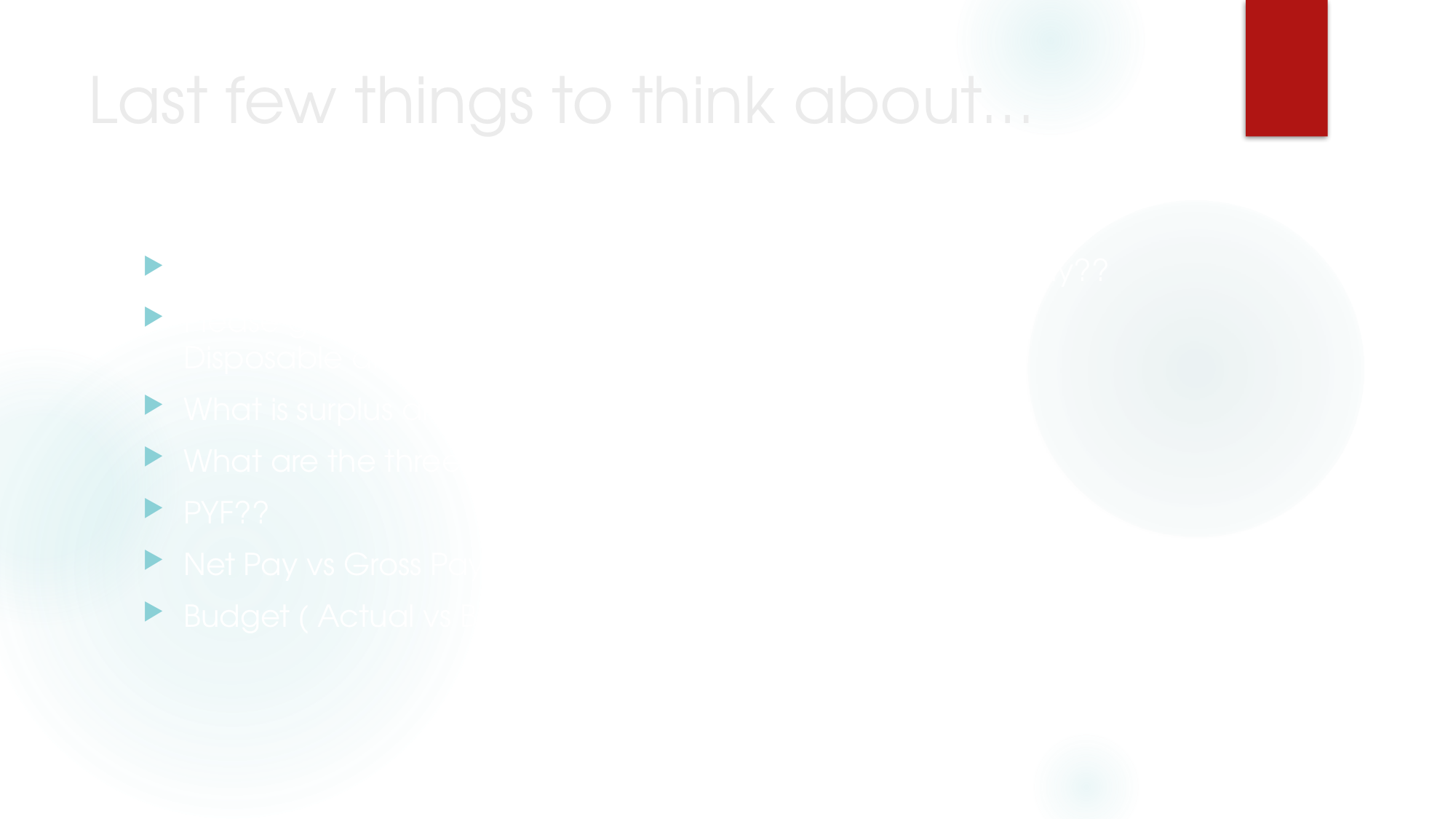

# Last few things to think about…
When creating a budget should we use Gross Pay or Net Pay??
Please go back and look at the different type of income – Disposable and Discretionary
What is surplus and deficit?
What are the three major types of expenses?
PYF??
Net Pay vs Gross Pay
Budget ( Actual vs Budgeted) and Variance…